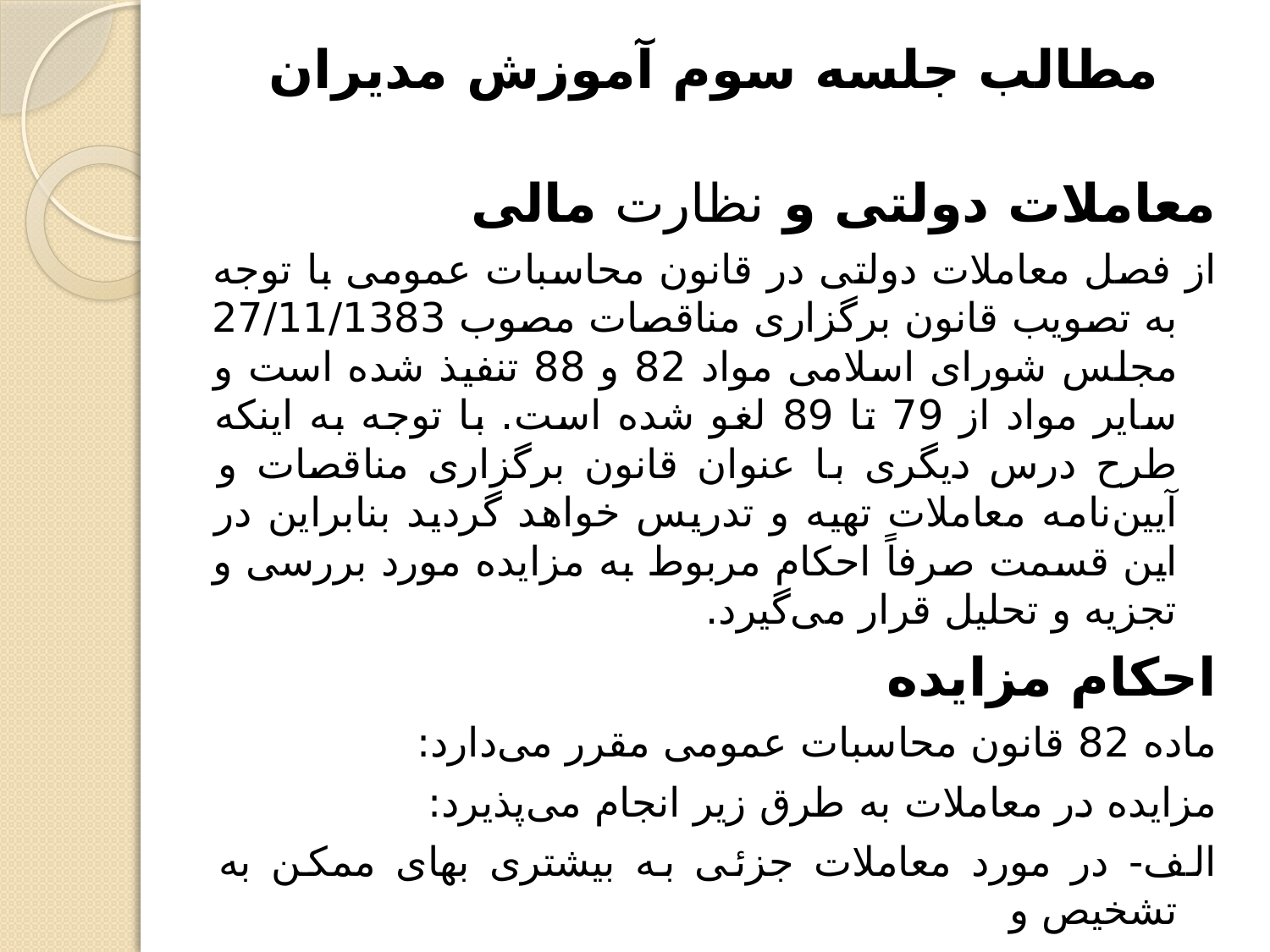

مطالب جلسه سوم آموزش مدیران

معاملات دولتی و نظارت مالی
از فصل معاملات دولتی در قانون محاسبات عمومی با توجه به تصویب قانون برگزاری مناقصات مصوب 27/11/1383 مجلس شورای اسلامی مواد 82 و 88 تنفیذ شده است و سایر مواد از 79 تا 89 لغو شده است. با توجه به اینکه طرح درس دیگری با عنوان قانون برگزاری مناقصات و آیین‌نامه معاملات تهیه و تدریس خواهد گردید بنابراین در این قسمت صرفاً احکام مربوط به مزایده مورد بررسی و تجزیه و تحلیل قرار می‌گیرد.
احکام مزایده
ماده 82 قانون محاسبات عمومی مقرر می‌دارد:
مزایده در معاملات به طرق زیر انجام می‌پذیرد:
الف- در مورد معاملات جزئی به بیشتری بهای ممکن به تشخیص و